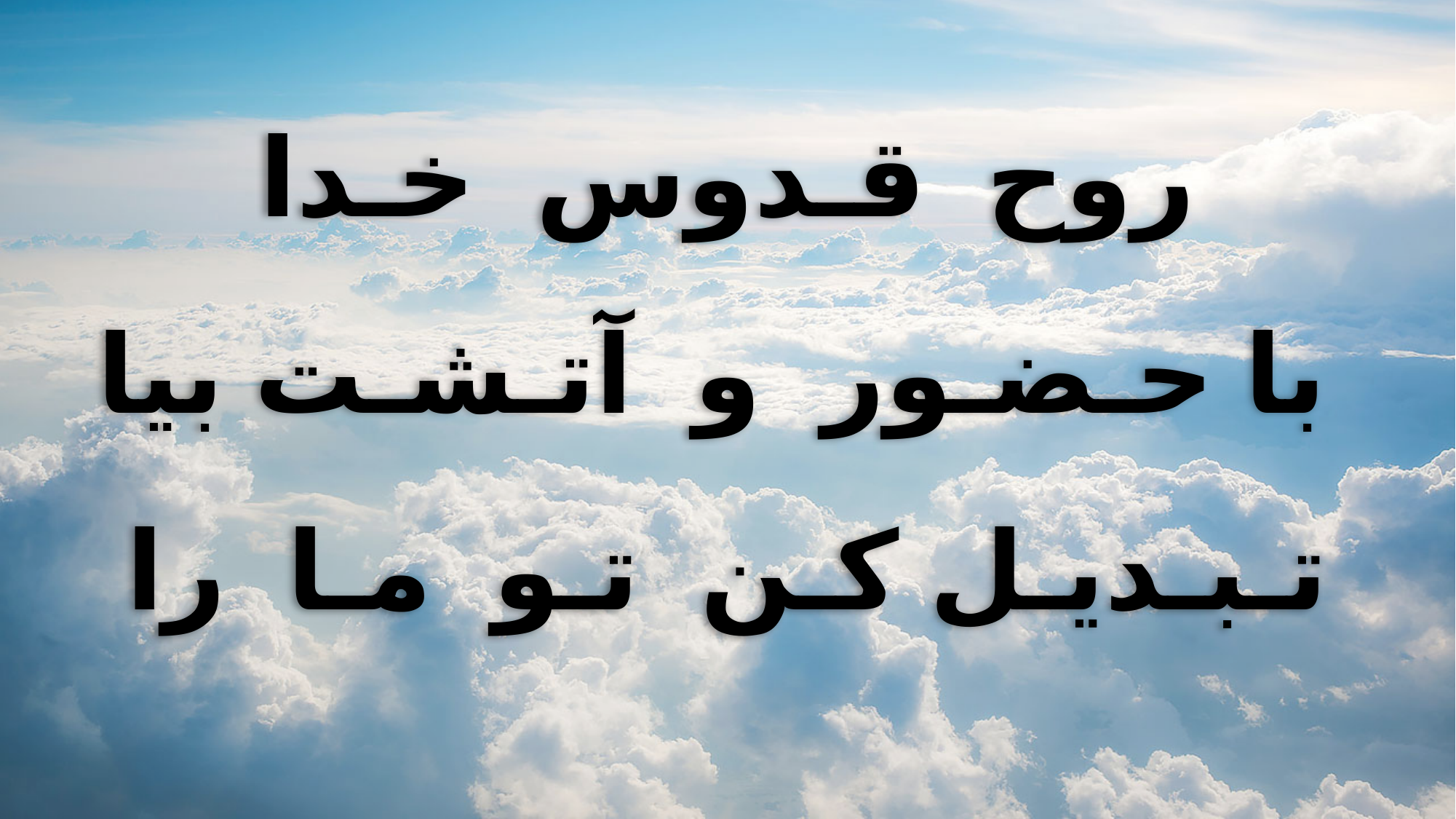

روح  قـدوس  خـدا
 با حـضـور  و  آتـشـت بیا
تـبـدیـل کـن  تـو  مـا  را